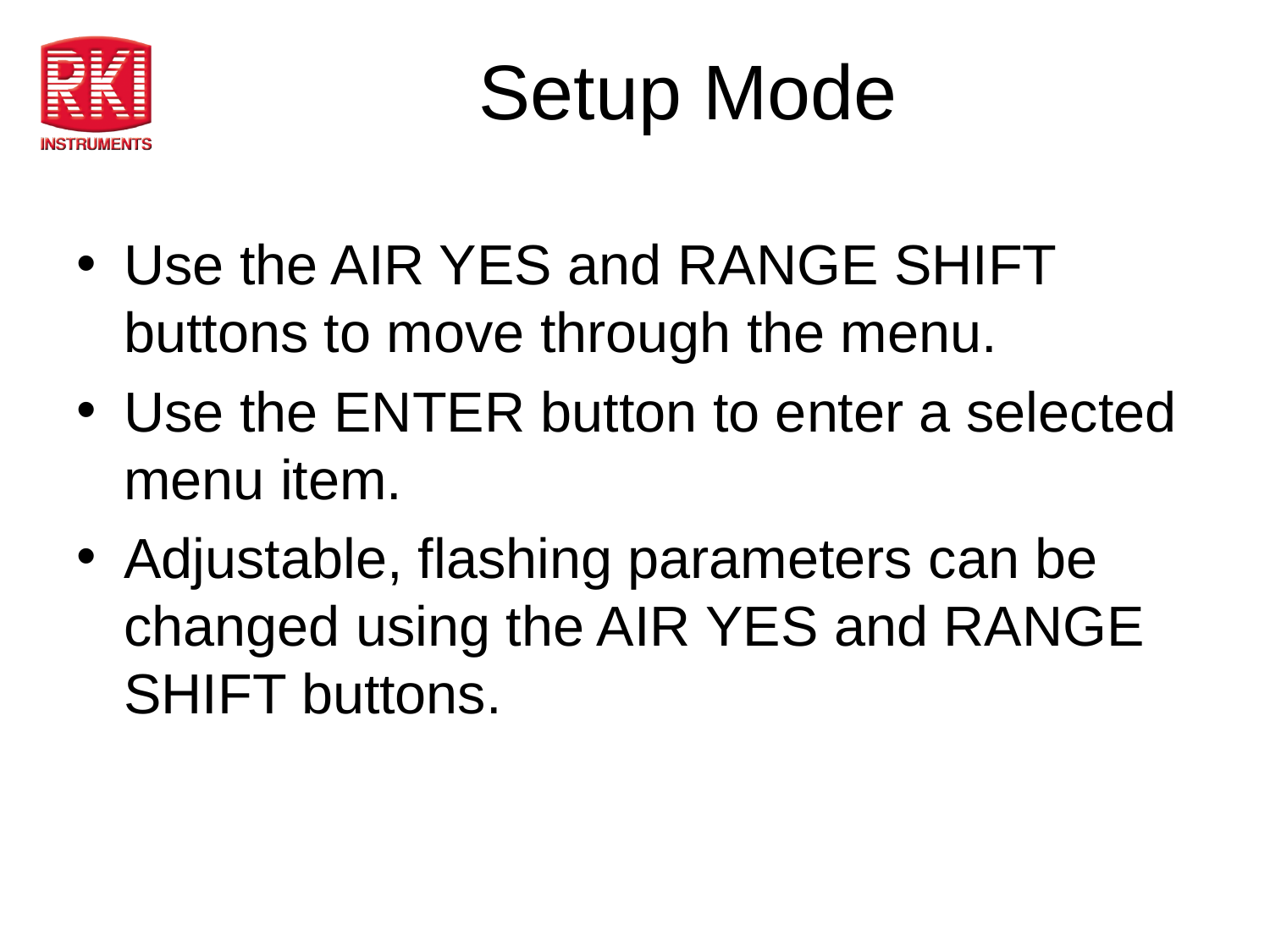

# Setup Mode
Use the AIR YES and RANGE SHIFT buttons to move through the menu.
Use the ENTER button to enter a selected menu item.
Adjustable, flashing parameters can be changed using the AIR YES and RANGE SHIFT buttons.